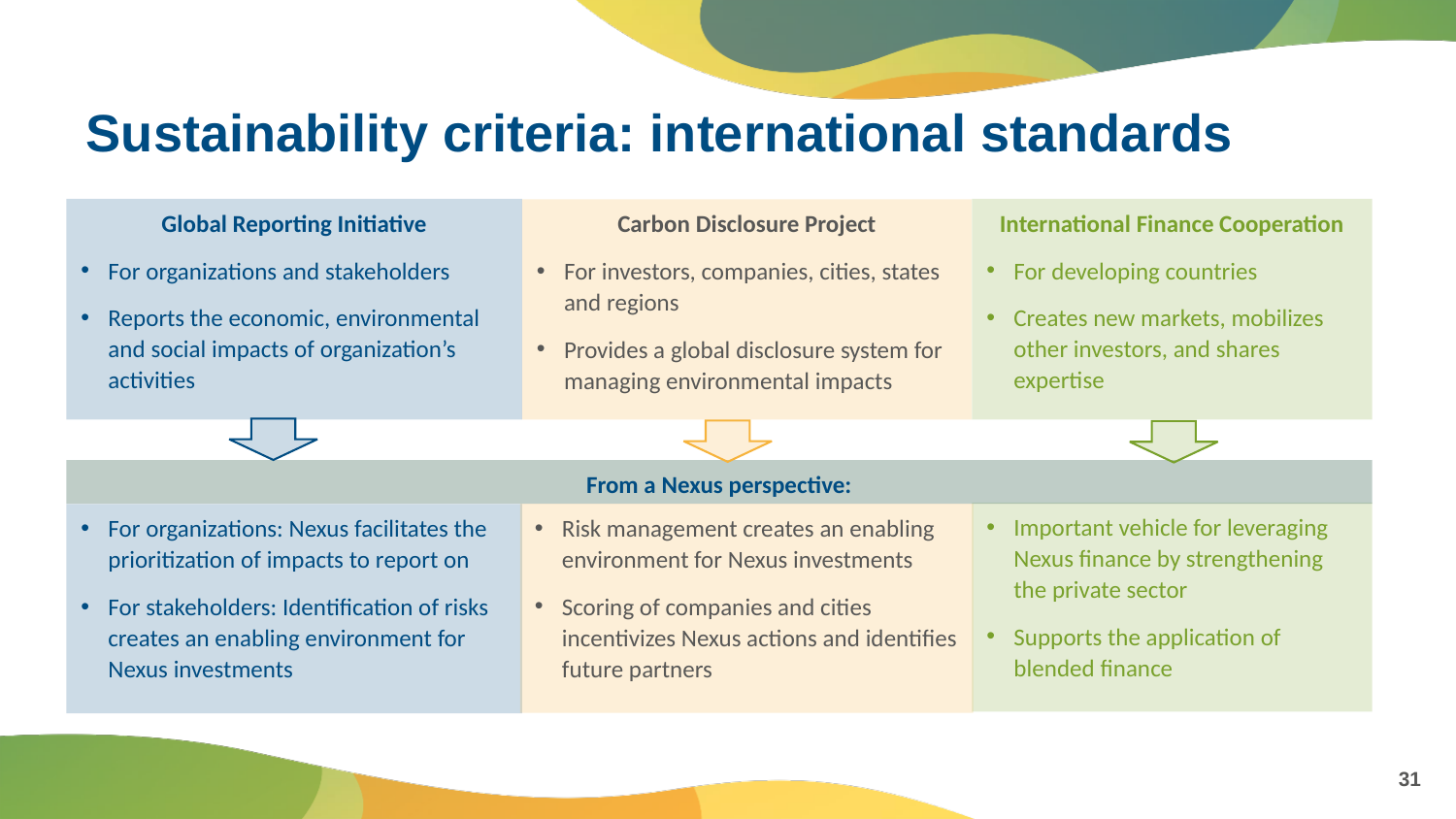

# Sustainability criteria: international standards
International Finance Cooperation
For developing countries
Creates new markets, mobilizes other investors, and shares expertise

Global Reporting Initiative
For organizations and stakeholders
Reports the economic, environmental and social impacts of organization’s activities
Carbon Disclosure Project
For investors, companies, cities, states and regions
Provides a global disclosure system for managing environmental impacts

From a Nexus perspective:
Important vehicle for leveraging Nexus finance by strengthening the private sector
Supports the application of blended finance
For organizations: Nexus facilitates the prioritization of impacts to report on
For stakeholders: Identification of risks creates an enabling environment for Nexus investments
Risk management creates an enabling environment for Nexus investments
Scoring of companies and cities incentivizes Nexus actions and identifies future partners
31